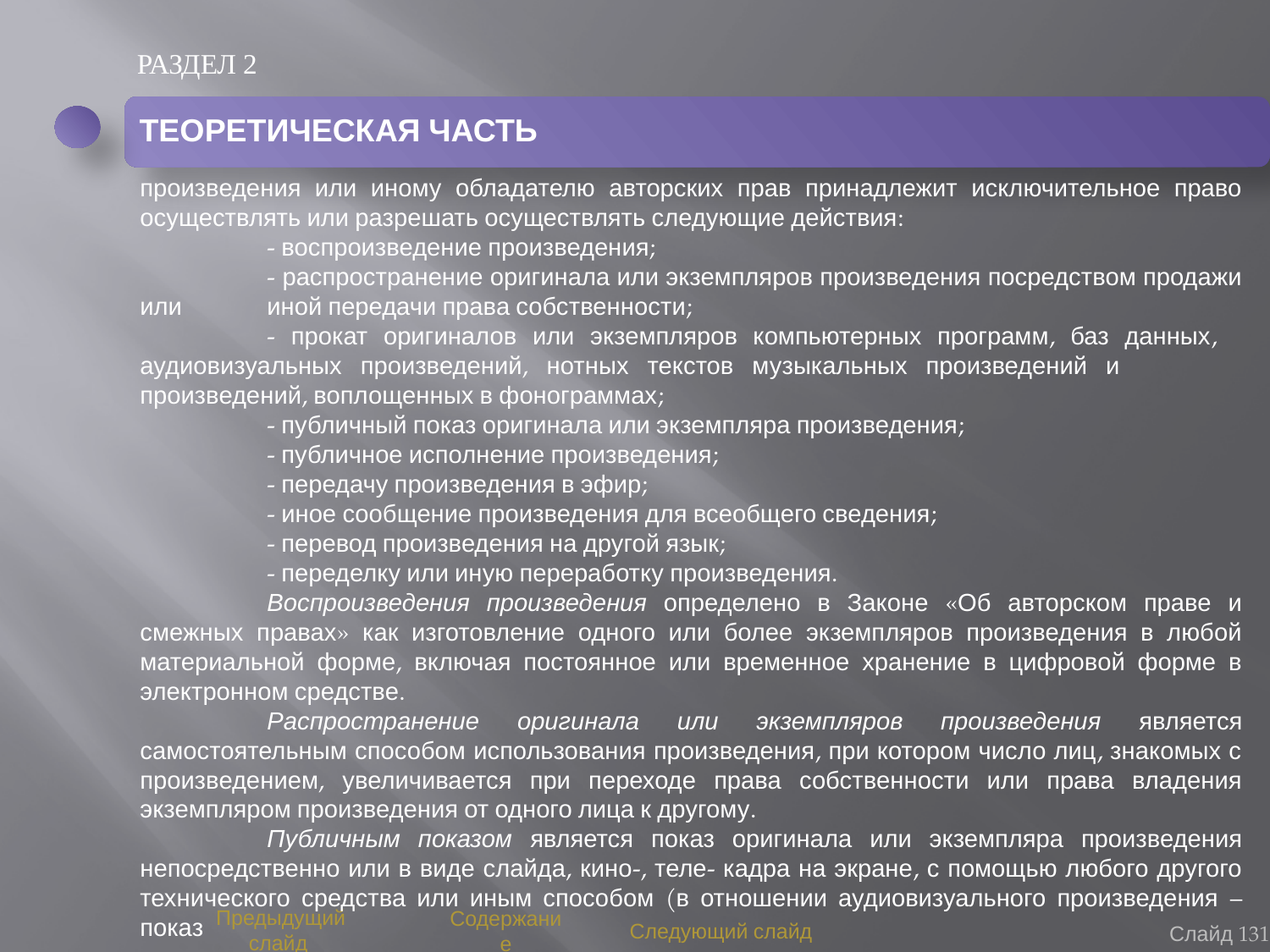

РАЗДЕЛ 2

ТЕОРЕТИЧЕСКАЯ ЧАСТЬ

произведения или иному обладателю авторских прав принадлежит исключительное право осуществлять или разрешать осуществлять следующие действия:
	- воспроизведение произведения;
	- распространение оригинала или экземпляров произведения посредством продажи или 	иной передачи права собственности;
	- прокат оригиналов или экземпляров компьютерных программ, баз данных, 	аудиовизуальных произведений, нотных текстов музыкальных произведений и 	произведений, воплощенных в фонограммах;
	- публичный показ оригинала или экземпляра произведения;
	- публичное исполнение произведения;
	- передачу произведения в эфир;
	- иное сообщение произведения для всеобщего сведения;
	- перевод произведения на другой язык;
	- переделку или иную переработку произведения.
	Воспроизведения произведения определено в Законе «Об авторском праве и смежных правах» как изготовление одного или более экземпляров произведения в любой материальной форме, включая постоянное или временное хранение в цифровой форме в электронном средстве.
	Распространение оригинала или экземпляров произведения является самостоятельным способом использования произведения, при котором число лиц, знакомых с произведением, увеличивается при переходе права собственности или права владения экземпляром произведения от одного лица к другому.
	Публичным показом является показ оригинала или экземпляра произведения непосредственно или в виде слайда, кино-, теле- кадра на экране, с помощью любого другого технического средства или иным способом (в отношении аудиовизуального произведения – показ
Слайд 131
Предыдущий слайд
Содержание
Следующий слайд